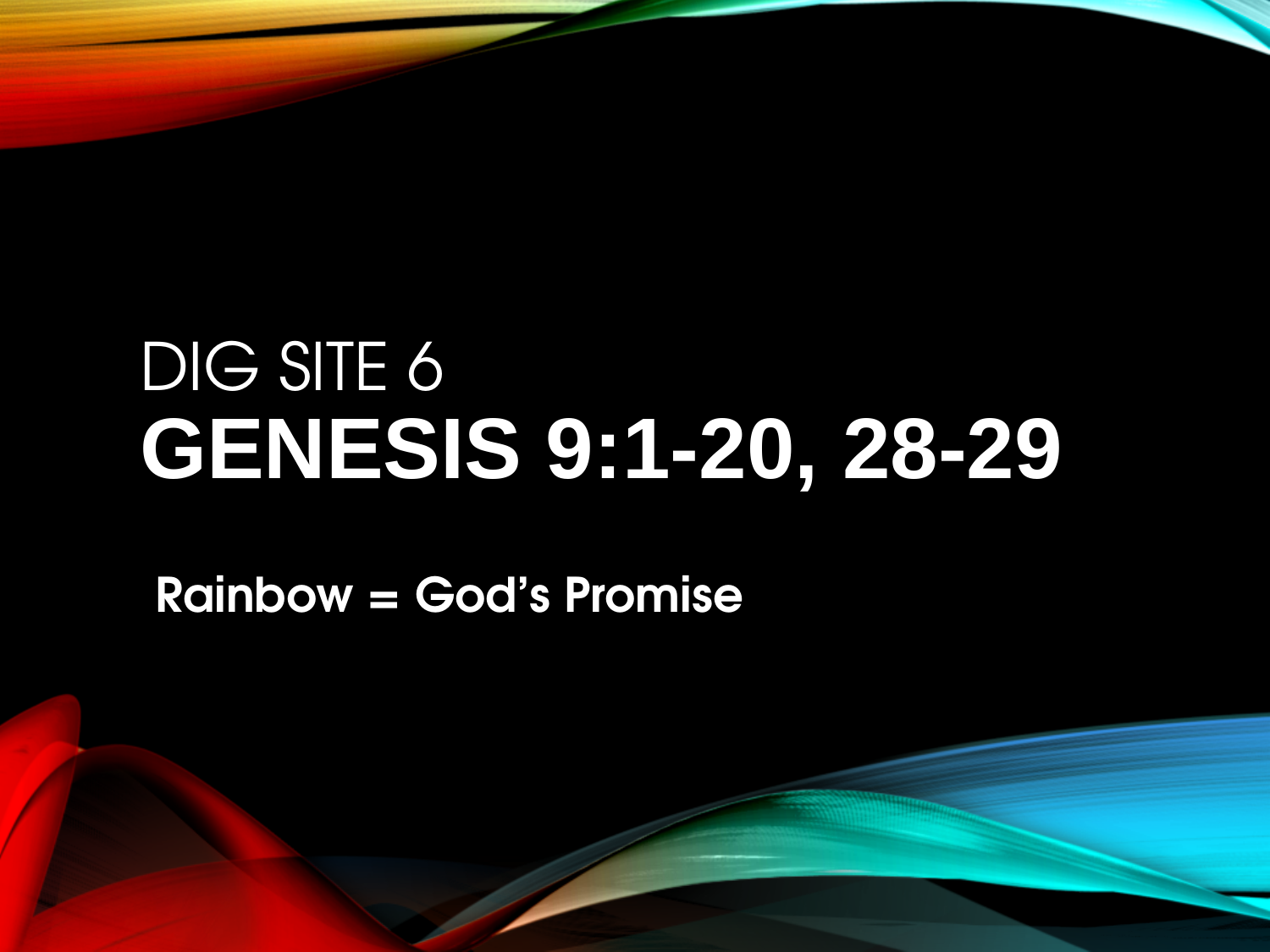

# Dig Site 6 Genesis 9:1-20, 28-29

Rainbow = God’s Promise